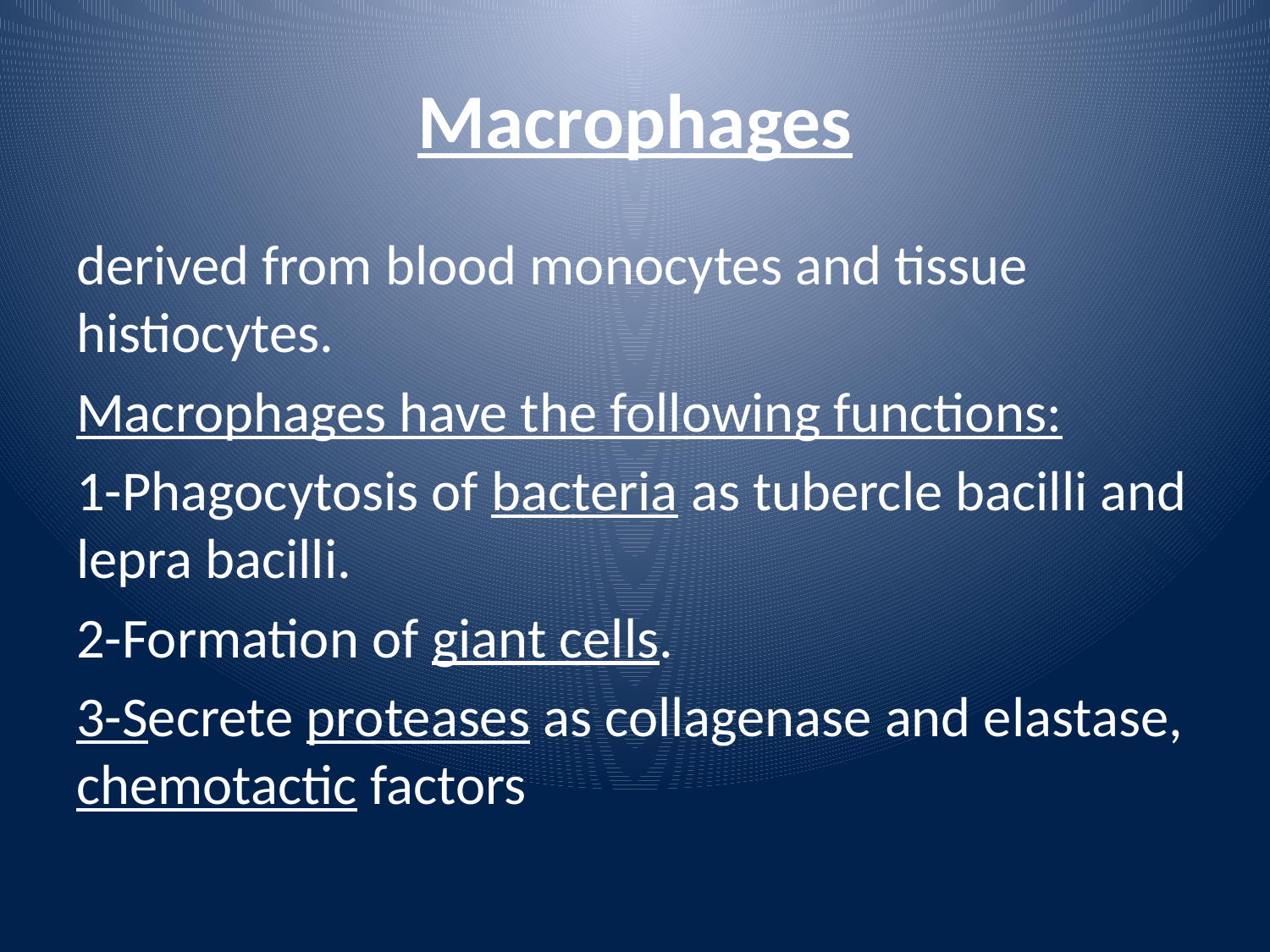

# Macrophages
derived from blood monocytes and tissue histiocytes.
Macrophages have the following functions:
1-Phagocytosis of bacteria as tubercle bacilli and lepra bacilli.
2-Formation of giant cells.
3-Secrete proteases as collagenase and elastase, chemotactic factors